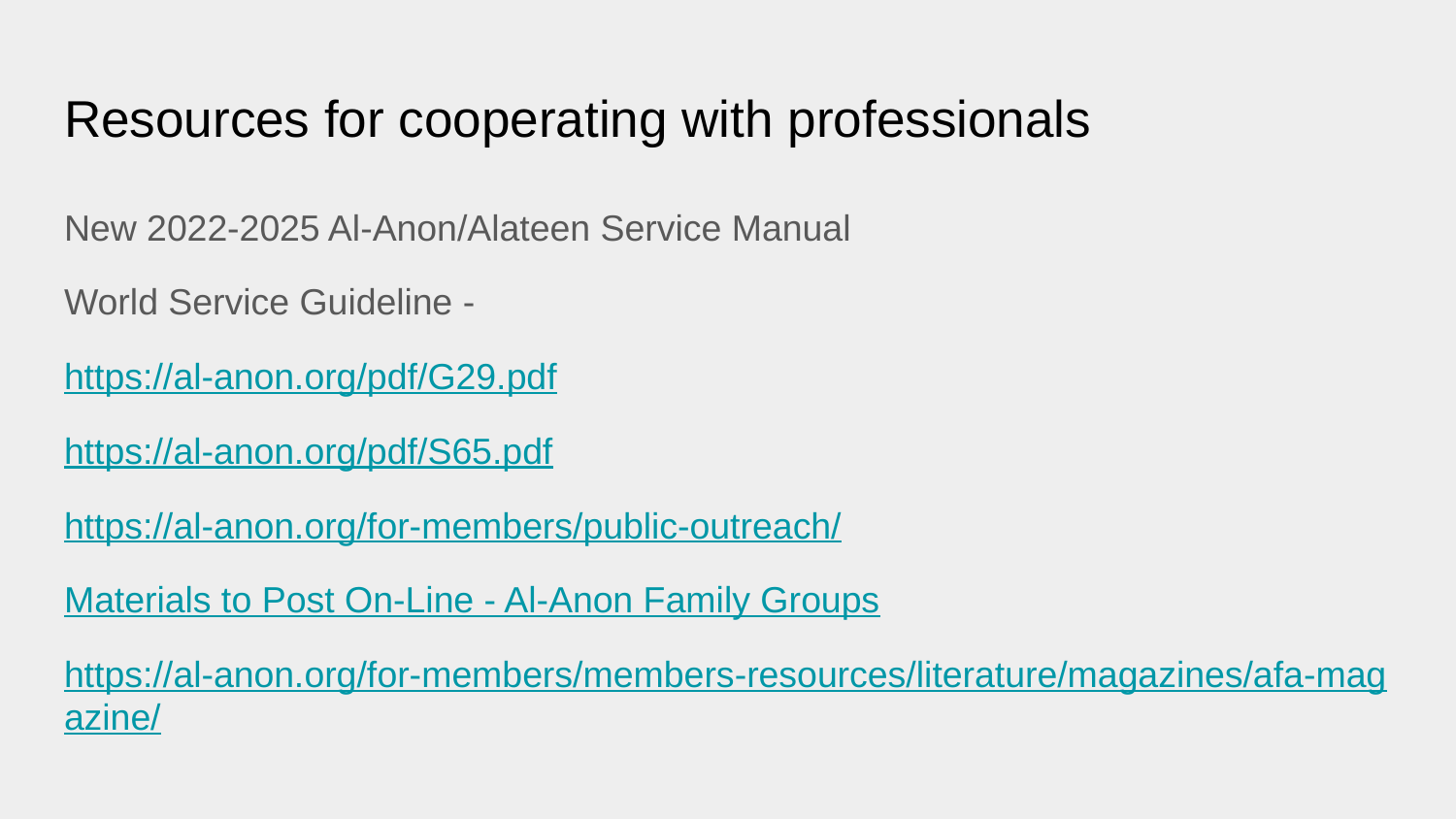

# Resources for cooperating with professionals
New 2022-2025 Al-Anon/Alateen Service Manual
World Service Guideline -
https://al-anon.org/pdf/G29.pdf
https://al-anon.org/pdf/S65.pdf
https://al-anon.org/for-members/public-outreach/
Materials to Post On-Line - Al-Anon Family Groups
https://al-anon.org/for-members/members-resources/literature/magazines/afa-magazine/